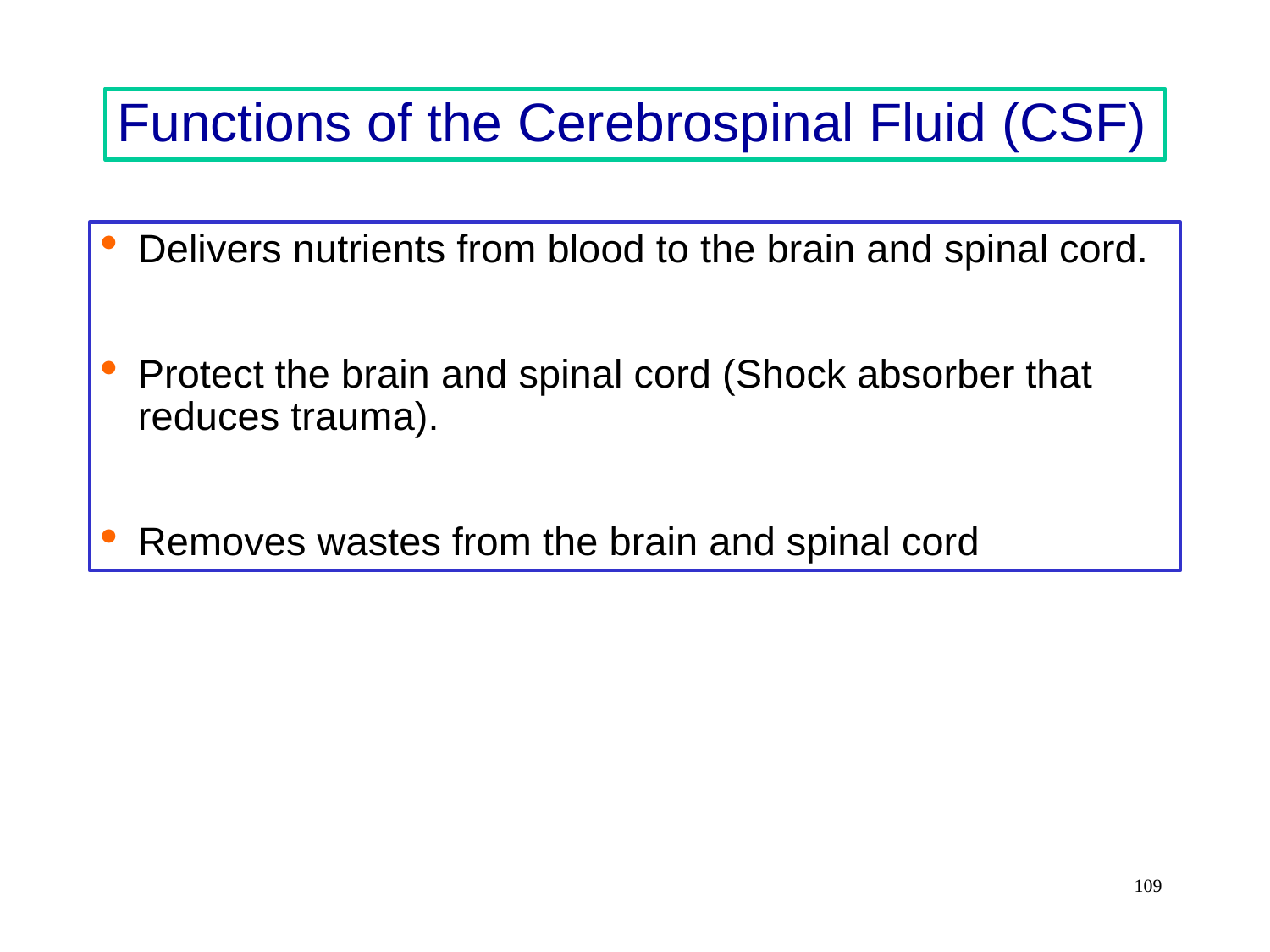

Functions of the Cerebrospinal Fluid (CSF)
Delivers nutrients from blood to the brain and spinal cord.

Protect the brain and spinal cord (Shock absorber that reduces trauma).

Removes wastes from the brain and spinal cord
109